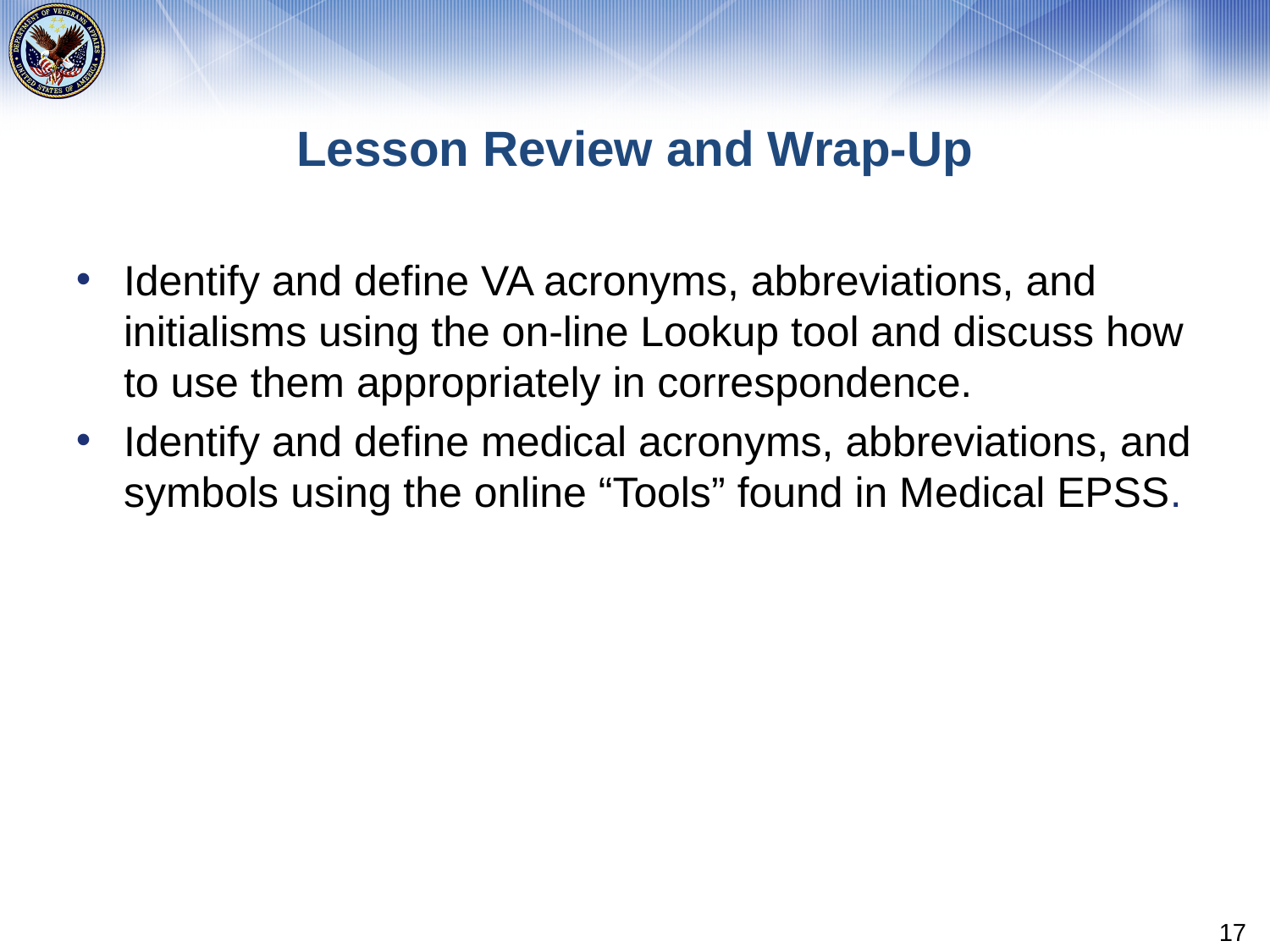

# Lesson Review and Wrap-Up
Identify and define VA acronyms, abbreviations, and initialisms using the on-line Lookup tool and discuss how to use them appropriately in correspondence.
Identify and define medical acronyms, abbreviations, and symbols using the online “Tools” found in Medical EPSS.

17